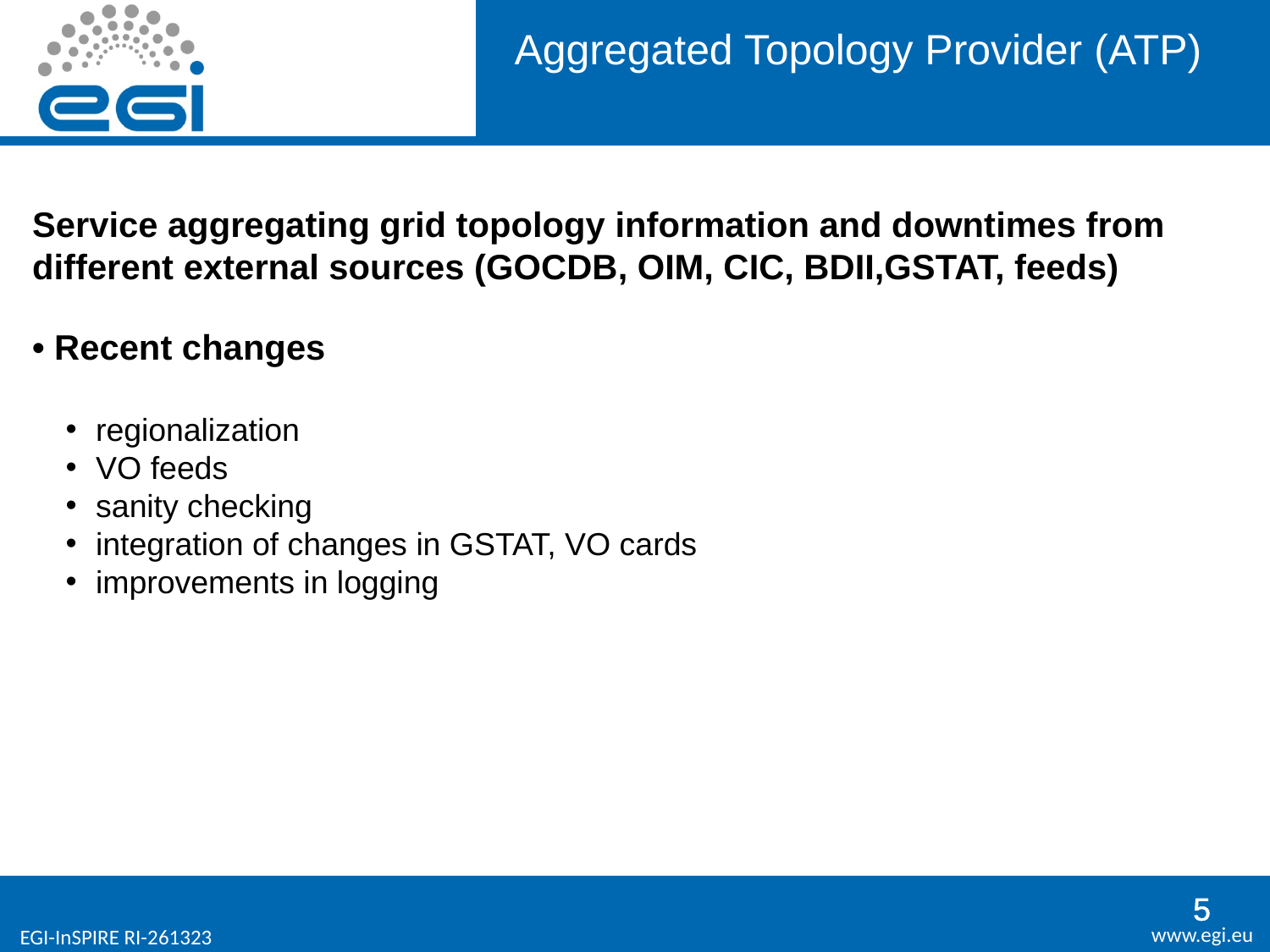

Aggregated Topology Provider (ATP)
Service aggregating grid topology information and downtimes from different external sources (GOCDB, OIM, CIC, BDII,GSTAT, feeds)

• Recent changes

regionalization
VO feeds
sanity checking
integration of changes in GSTAT, VO cards
improvements in logging
5